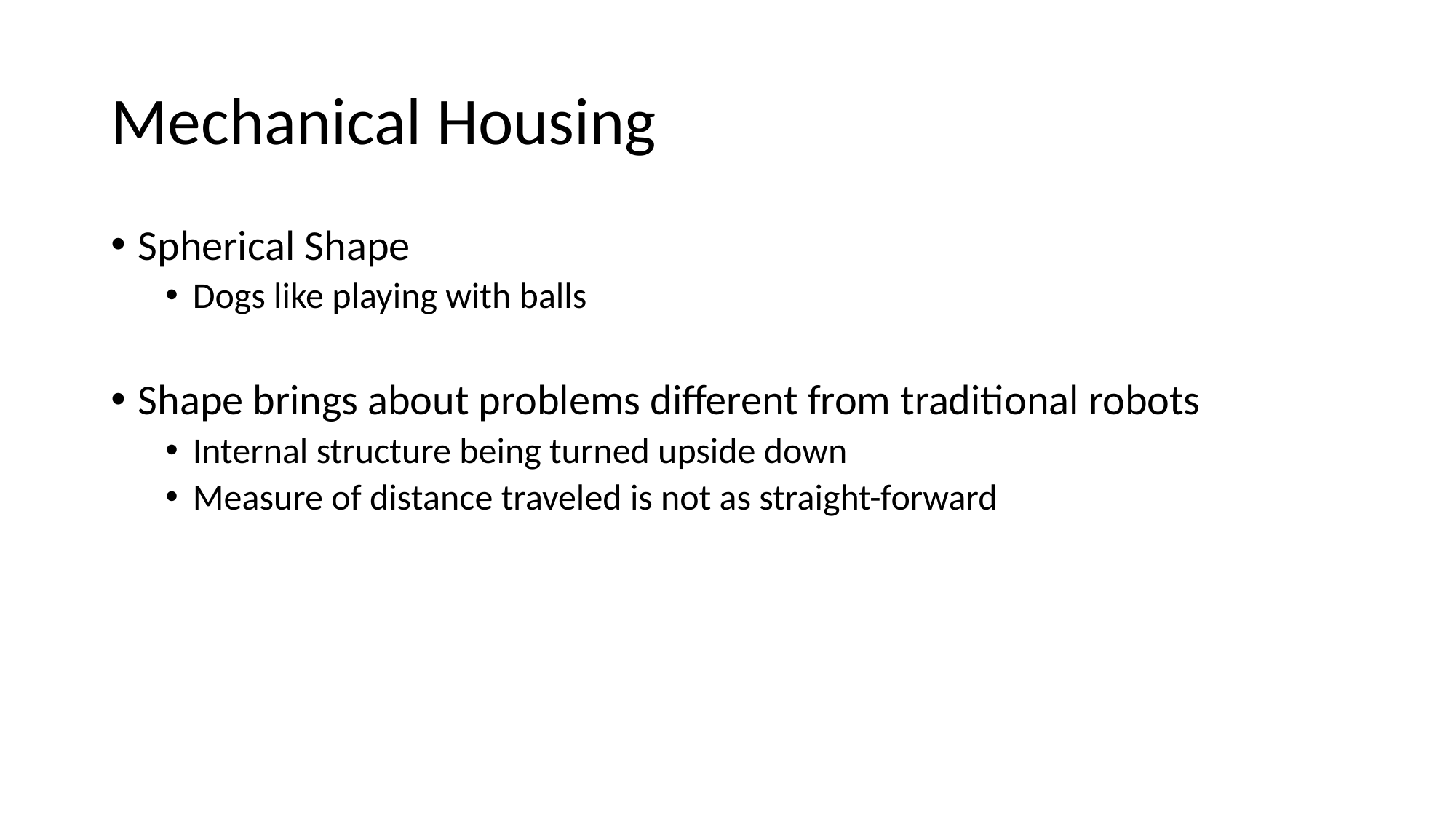

# Mechanical Housing
Spherical Shape
Dogs like playing with balls

Shape brings about problems different from traditional robots
Internal structure being turned upside down
Measure of distance traveled is not as straight-forward